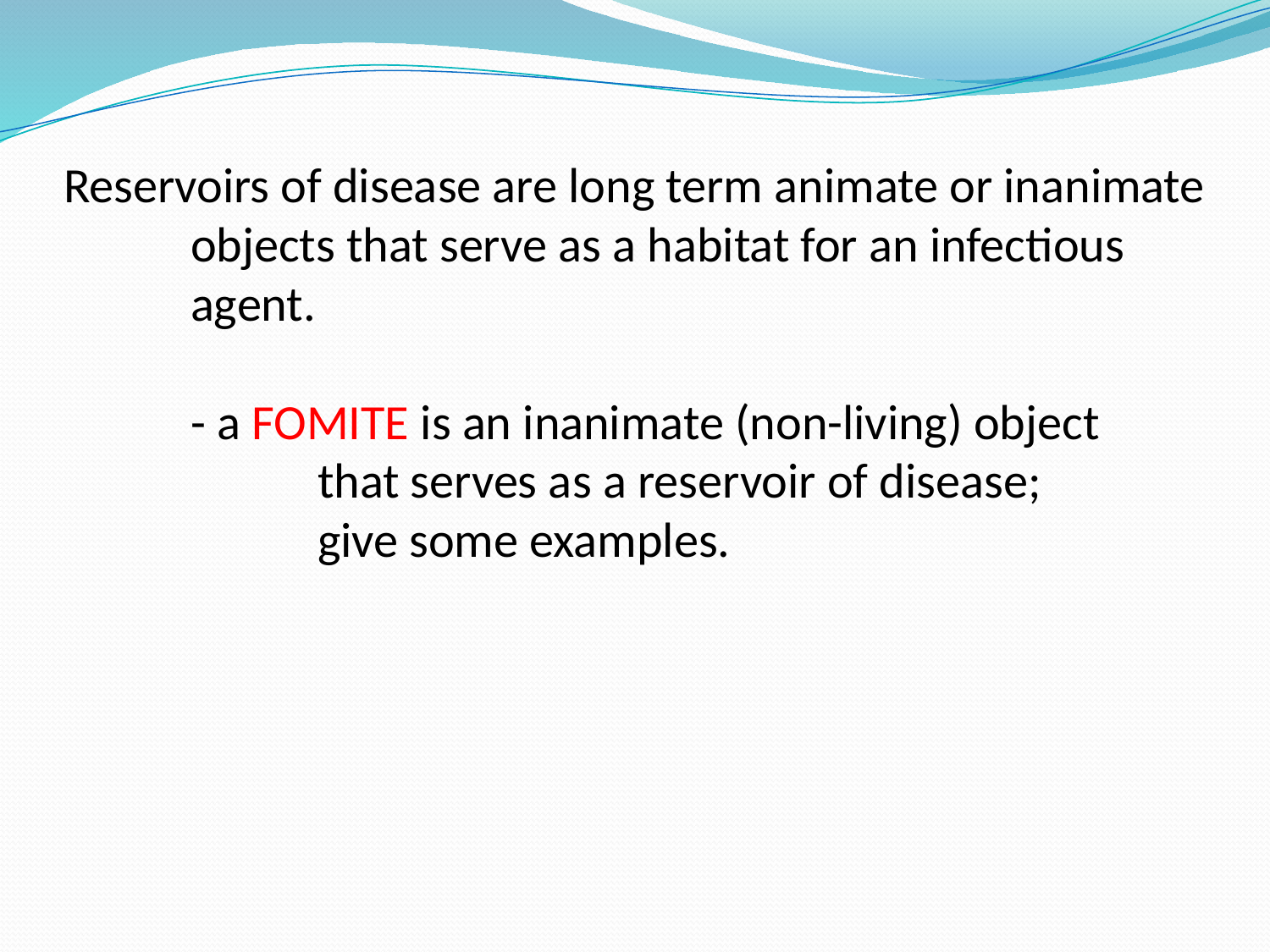

# Reservoirs of disease are long term animate or inanimate objects that serve as a habitat for an infectious agent. - a FOMITE is an inanimate (non-living) object that serves as a reservoir of disease; give some examples.